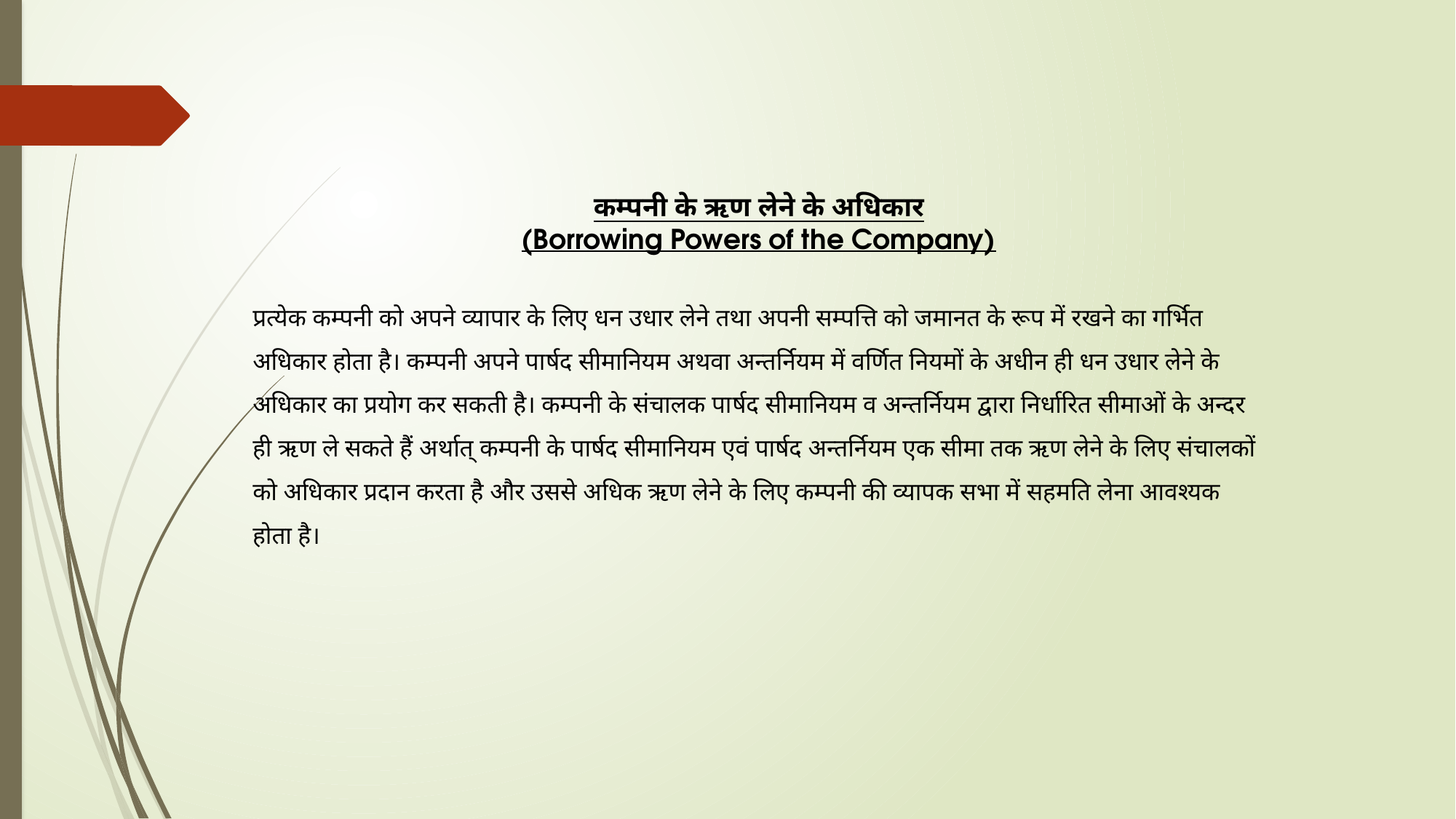

कम्पनी के ऋण लेने के अधिकार
(Borrowing Powers of the Company)

प्रत्येक कम्पनी को अपने व्यापार के लिए धन उधार लेने तथा अपनी सम्पत्ति को जमानत के रूप में रखने का गर्भित अधिकार होता है। कम्पनी अपने पार्षद सीमानियम अथवा अन्तर्नियम में वर्णित नियमों के अधीन ही धन उधार लेने के अधिकार का प्रयोग कर सकती है। कम्पनी के संचालक पार्षद सीमानियम व अन्तर्नियम द्वारा निर्धारित सीमाओं के अन्दर ही ऋण ले सकते हैं अर्थात् कम्पनी के पार्षद सीमानियम एवं पार्षद अन्तर्नियम एक सीमा तक ऋण लेने के लिए संचालकों को अधिकार प्रदान करता है और उससे अधिक ऋण लेने के लिए कम्पनी की व्यापक सभा में सहमति लेना आवश्यक होता है।